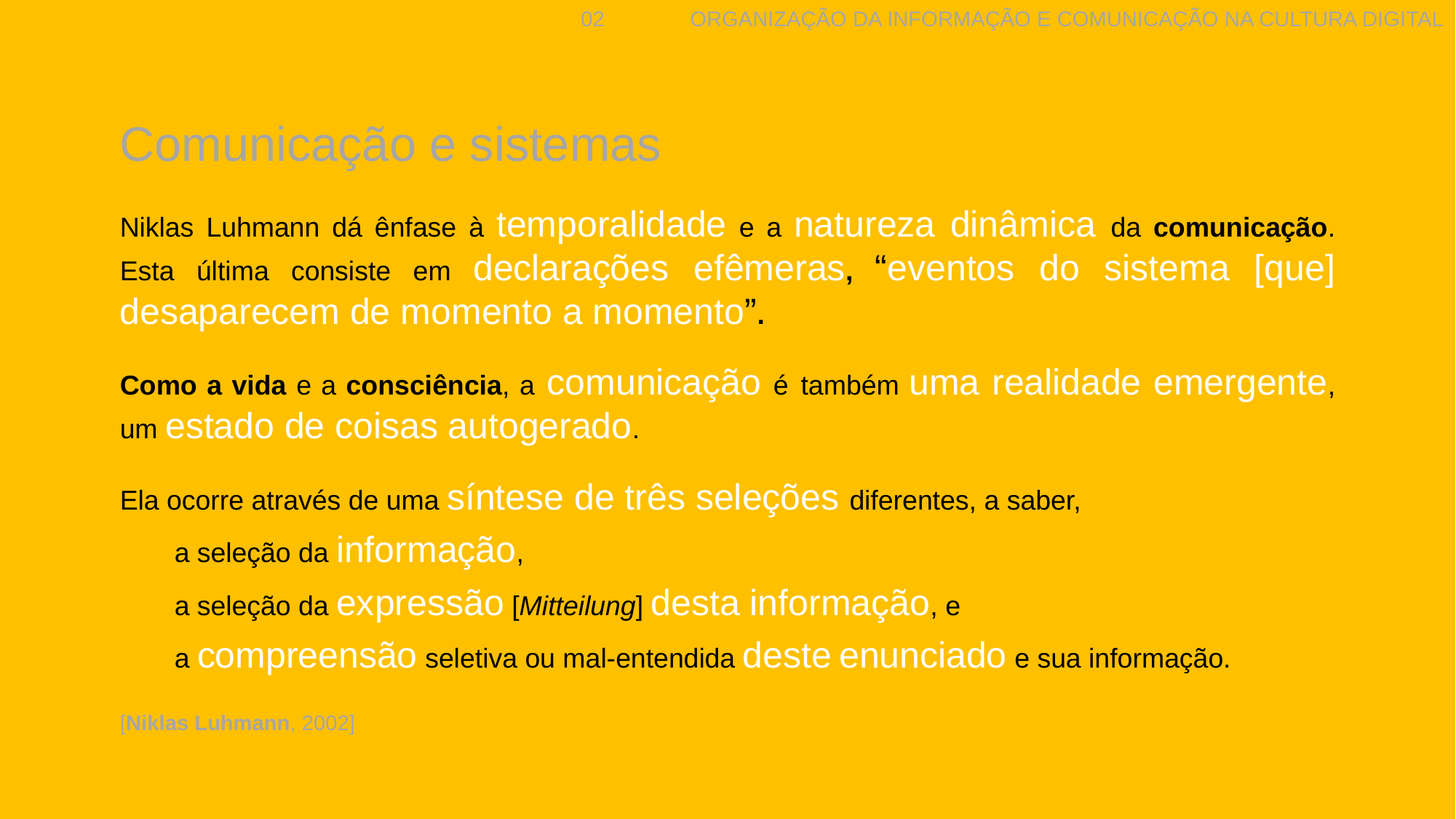

02	Organização da informação e comunicação na cultura digital
Comunicação e sistemas
Niklas Luhmann dá ênfase à temporalidade e a natureza dinâmica da comunicação. Esta última consiste em declarações efêmeras, “eventos do sistema [que] desaparecem de momento a momento”.
Como a vida e a consciência, a comunicação é também uma realidade emergente, um estado de coisas autogerado.
Ela ocorre através de uma síntese de três seleções diferentes, a saber,
a seleção da informação,
a seleção da expressão [Mitteilung] desta informação, e
a compreensão seletiva ou mal-entendida deste enunciado e sua informação.
[Niklas Luhmann, 2002]